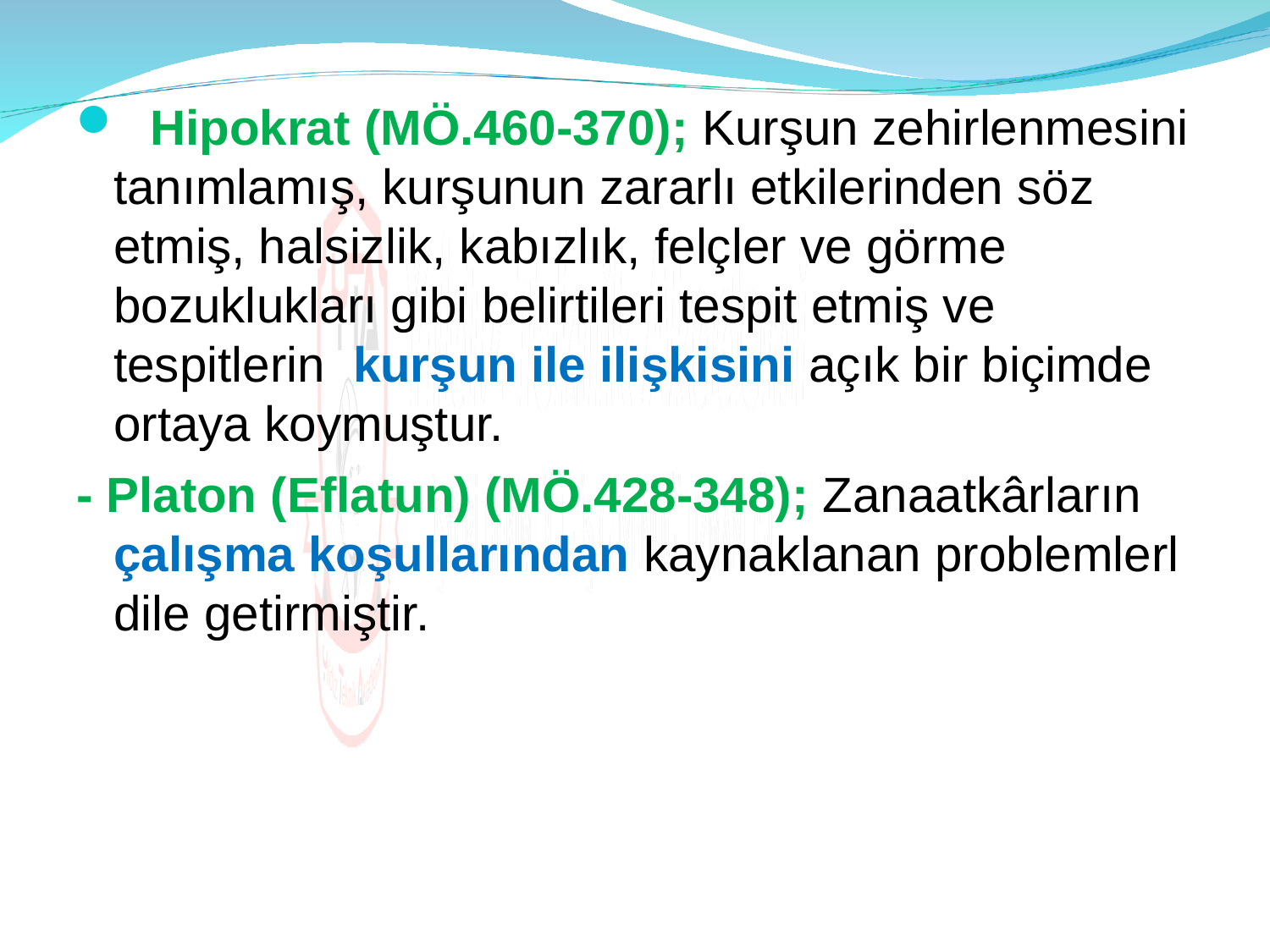

Hipokrat (MÖ.460-370); Kurşun zehirlenmesini tanımlamış, kurşunun zararlı etkilerinden söz etmiş, halsizlik, kabızlık, felçler ve görme bozuklukları gibi belirtileri tespit etmiş ve tespitlerin  kurşun ile ilişkisini açık bir biçimde ortaya koymuştur.
- Platon (Eflatun) (MÖ.428-348); Zanaatkârların çalışma koşullarından kaynaklanan problemlerl dile getirmiştir.